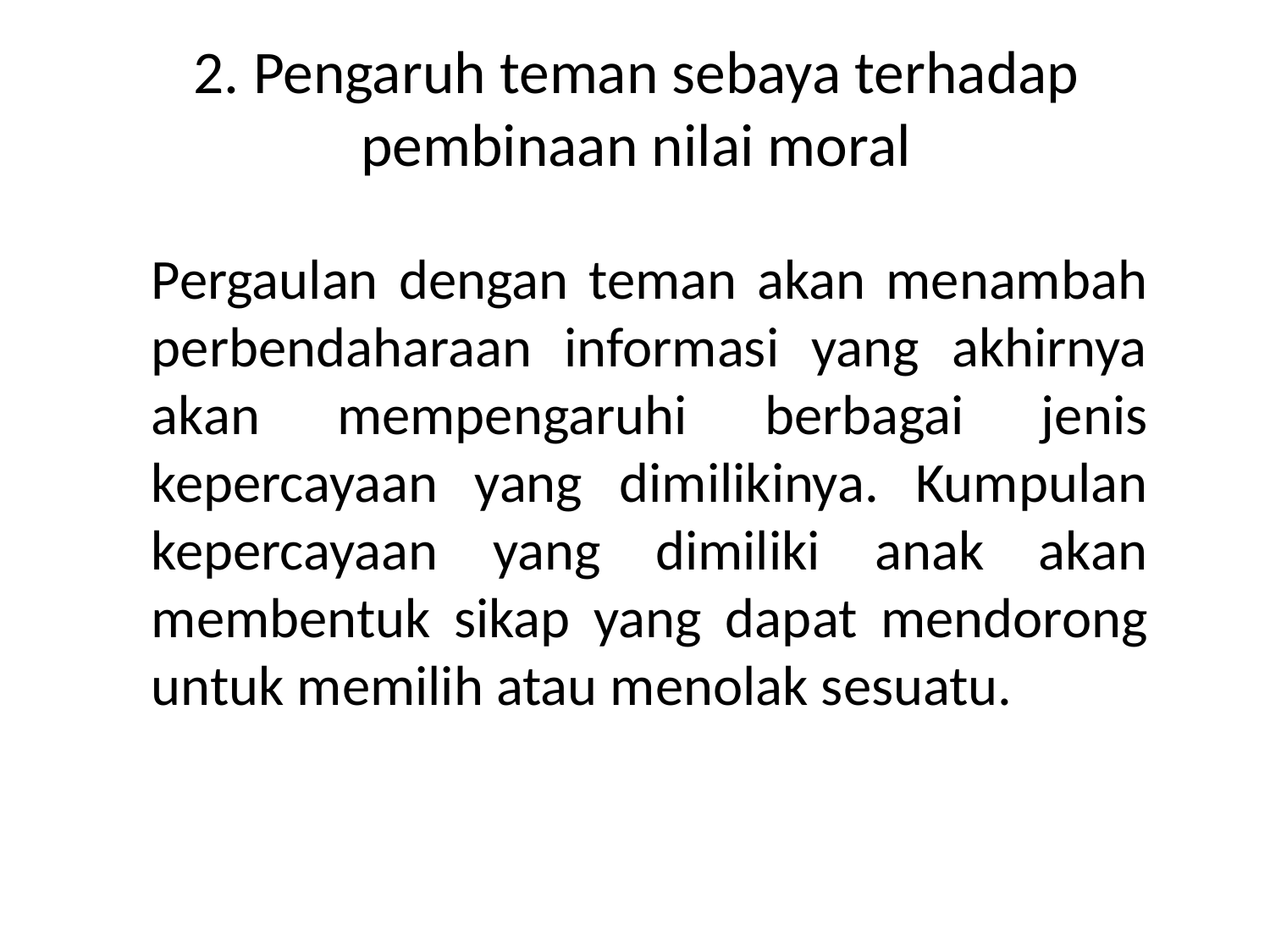

# 2. Pengaruh teman sebaya terhadap pembinaan nilai moral
Pergaulan dengan teman akan menambah perbendaharaan informasi yang akhirnya akan mempengaruhi berbagai jenis kepercayaan yang dimilikinya. Kumpulan kepercayaan yang dimiliki anak akan membentuk sikap yang dapat mendorong untuk memilih atau menolak sesuatu.